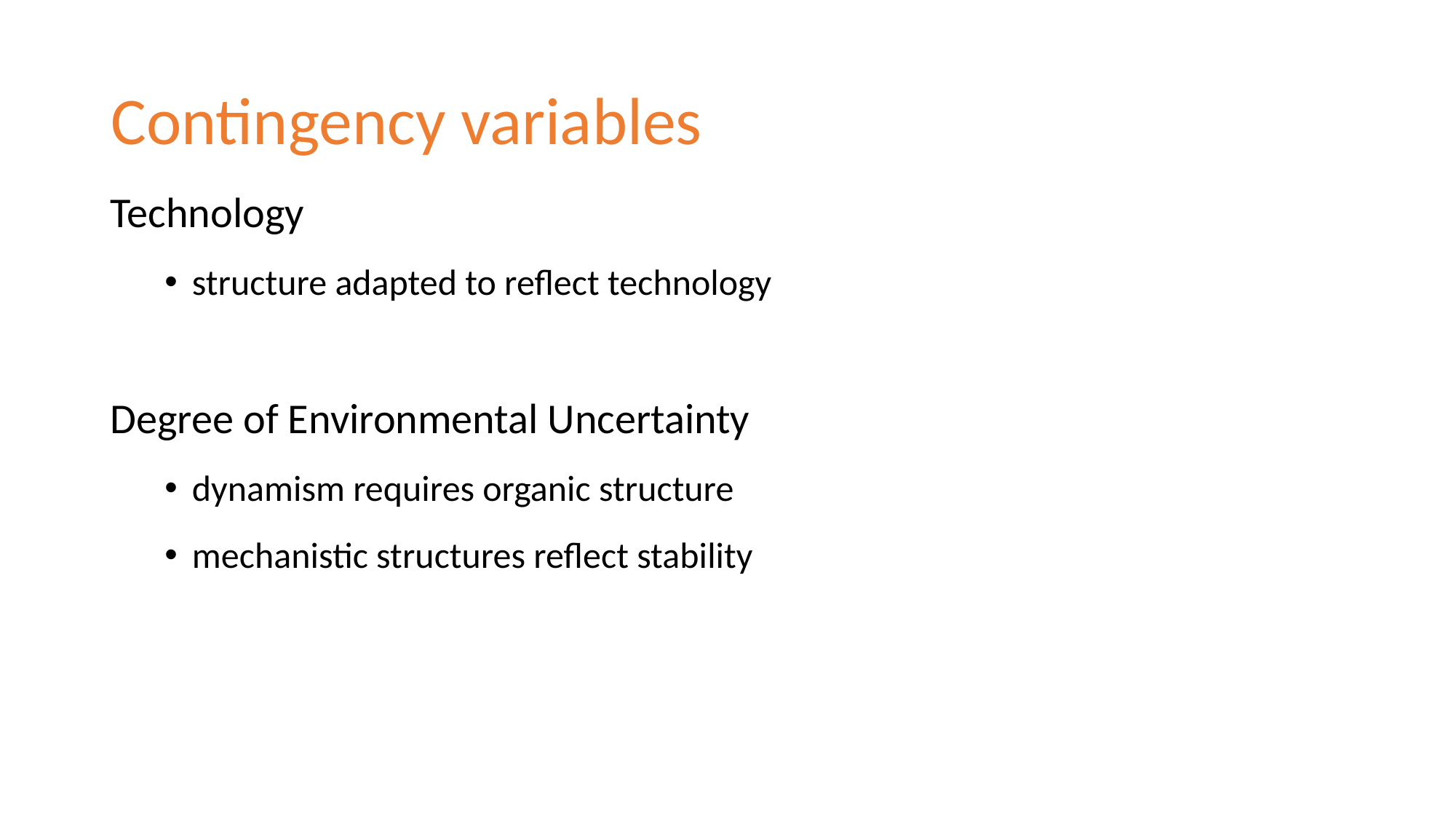

# Contingency variables
Technology
structure adapted to reflect technology

Degree of Environmental Uncertainty
dynamism requires organic structure
mechanistic structures reflect stability